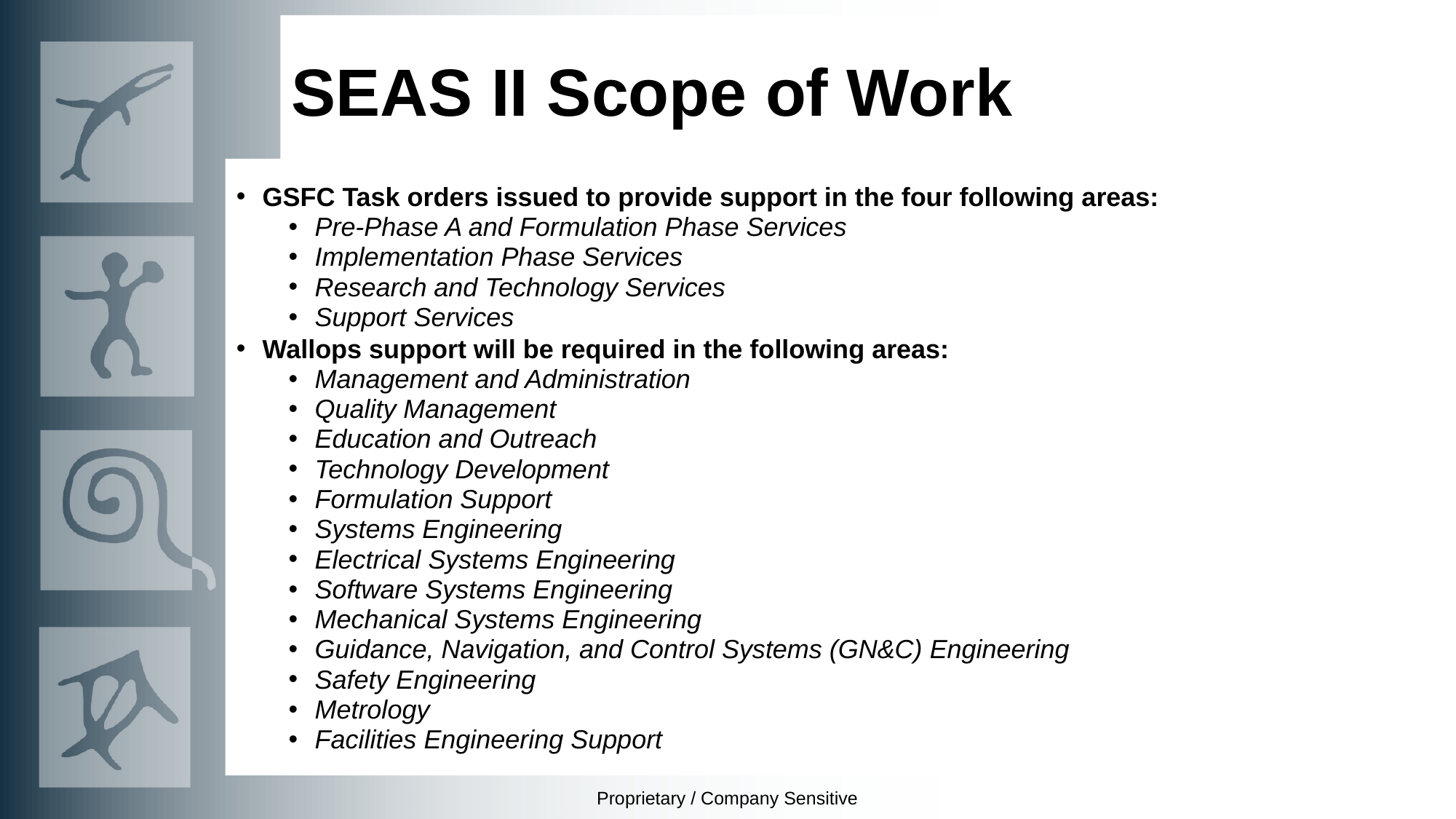

# SEAS II Scope of Work

GSFC Task orders issued to provide support in the four following areas:
Pre-Phase A and Formulation Phase Services
Implementation Phase Services
Research and Technology Services
Support Services
Wallops support will be required in the following areas:
Management and Administration
Quality Management
Education and Outreach
Technology Development
Formulation Support
Systems Engineering
Electrical Systems Engineering
Software Systems Engineering
Mechanical Systems Engineering
Guidance, Navigation, and Control Systems (GN&C) Engineering
Safety Engineering
Metrology
Facilities Engineering Support

Proprietary / Company Sensitive